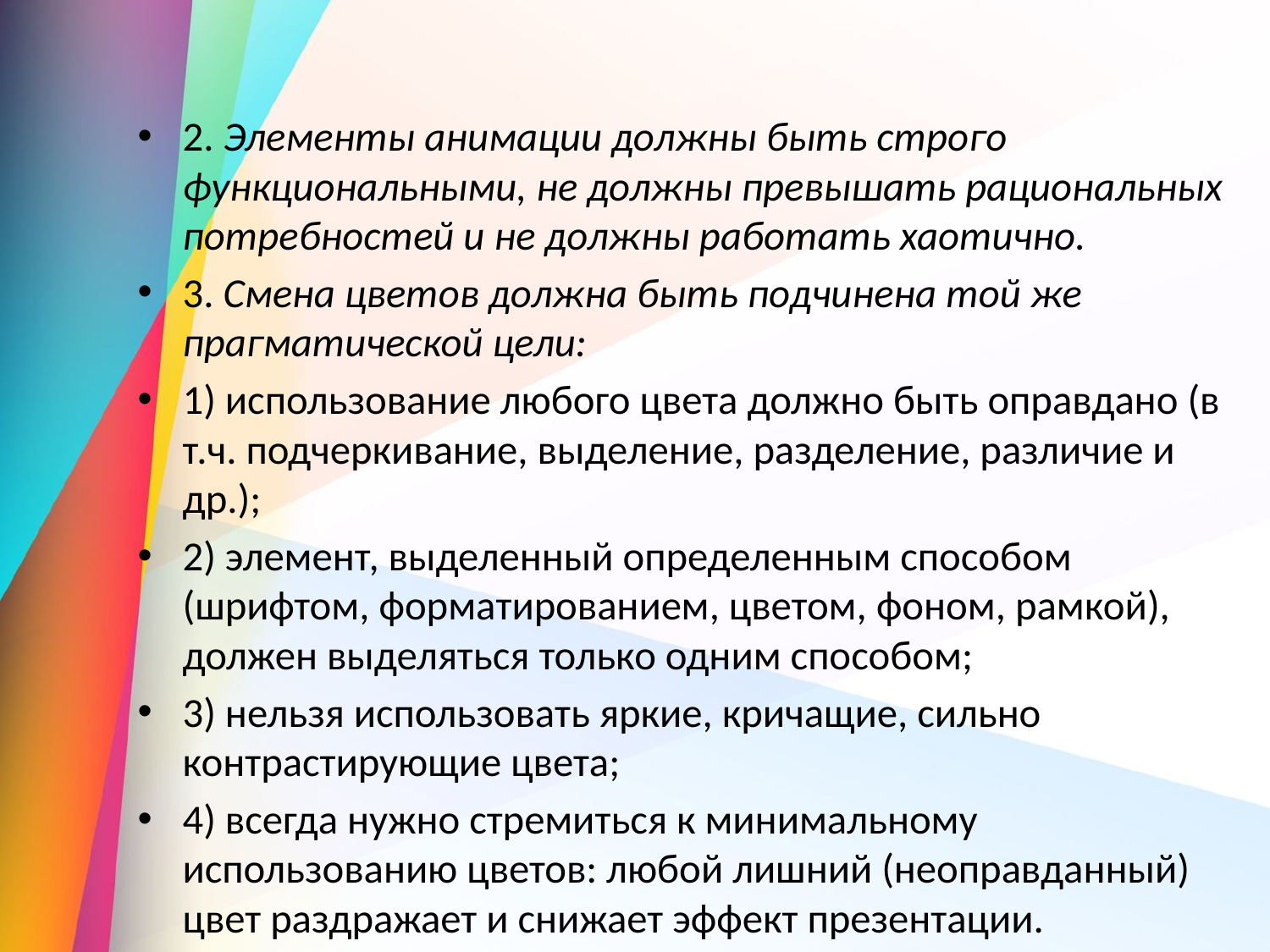

2. Элементы анимации должны быть строго функциональными, не должны превышать рациональных потребностей и не должны работать хаотично.
3. Смена цветов должна быть подчинена той же прагматической цели:
1) использование любого цвета должно быть оправдано (в т.ч. подчеркивание, выделение, разделение, различие и др.);
2) элемент, выделенный определенным способом (шрифтом, форматированием, цветом, фоном, рамкой), должен выделяться только одним способом;
3) нельзя использовать яркие, кричащие, сильно контрастирующие цвета;
4) всегда нужно стремиться к минимальному использованию цветов: любой лишний (неоправданный) цвет раздражает и снижает эффект презентации.